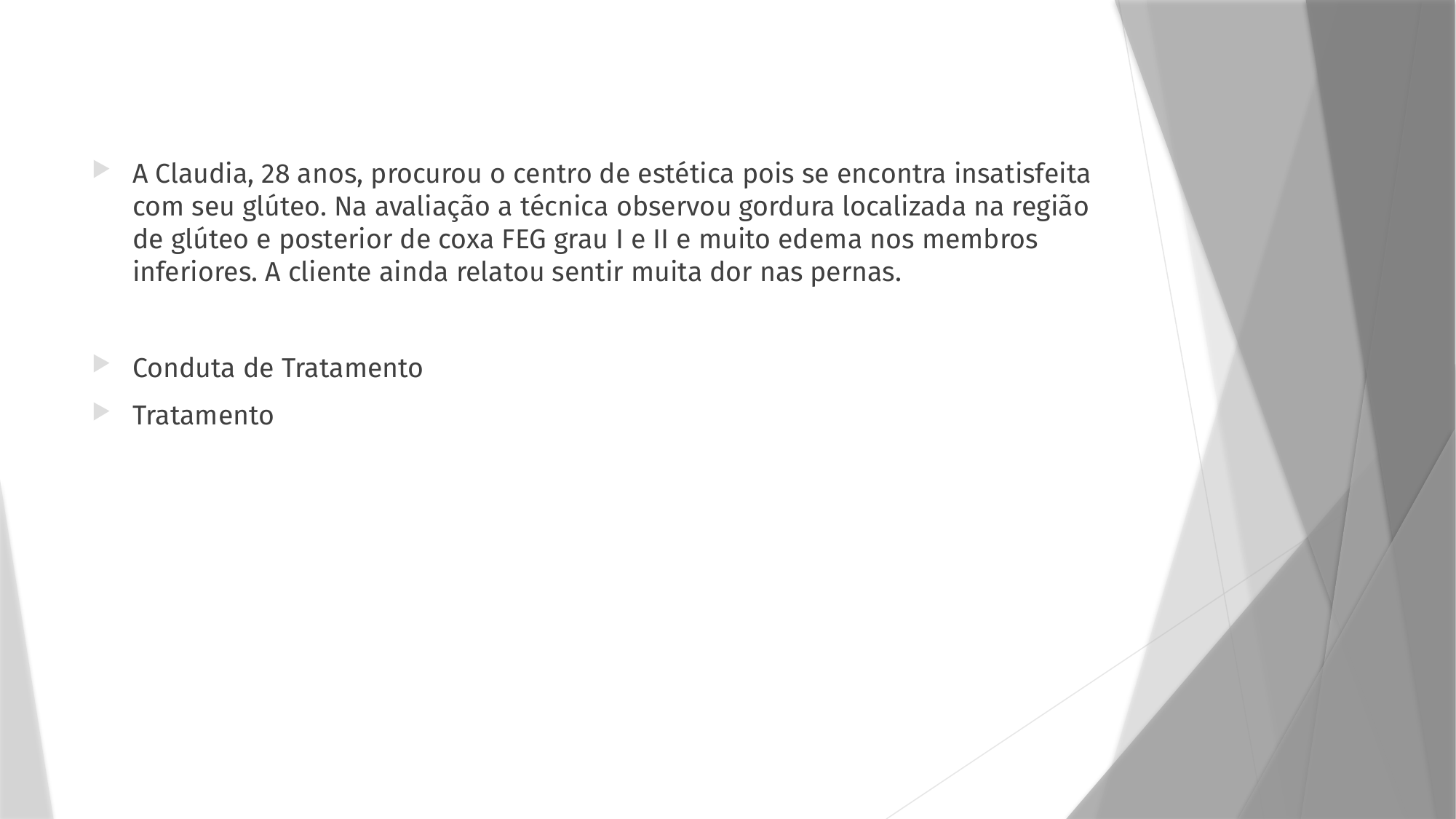

A Claudia, 28 anos, procurou o centro de estética pois se encontra insatisfeita com seu glúteo. Na avaliação a técnica observou gordura localizada na região de glúteo e posterior de coxa FEG grau I e II e muito edema nos membros inferiores. A cliente ainda relatou sentir muita dor nas pernas.

Conduta de Tratamento
Tratamento